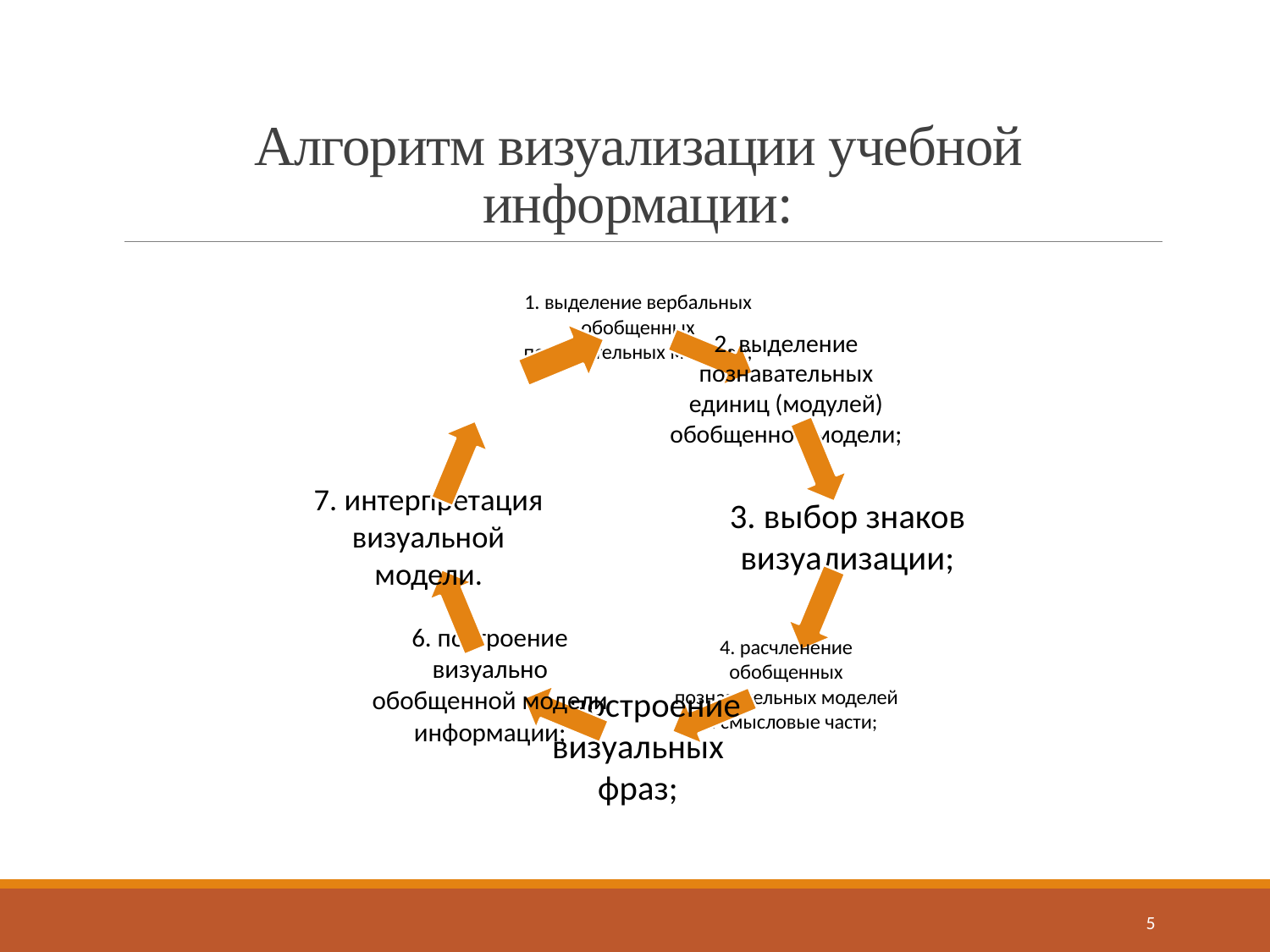

# Алгоритм визуализации учебной информации:
3. выбор знаков визуализации;
7. интерпретация визуальной модели.
5